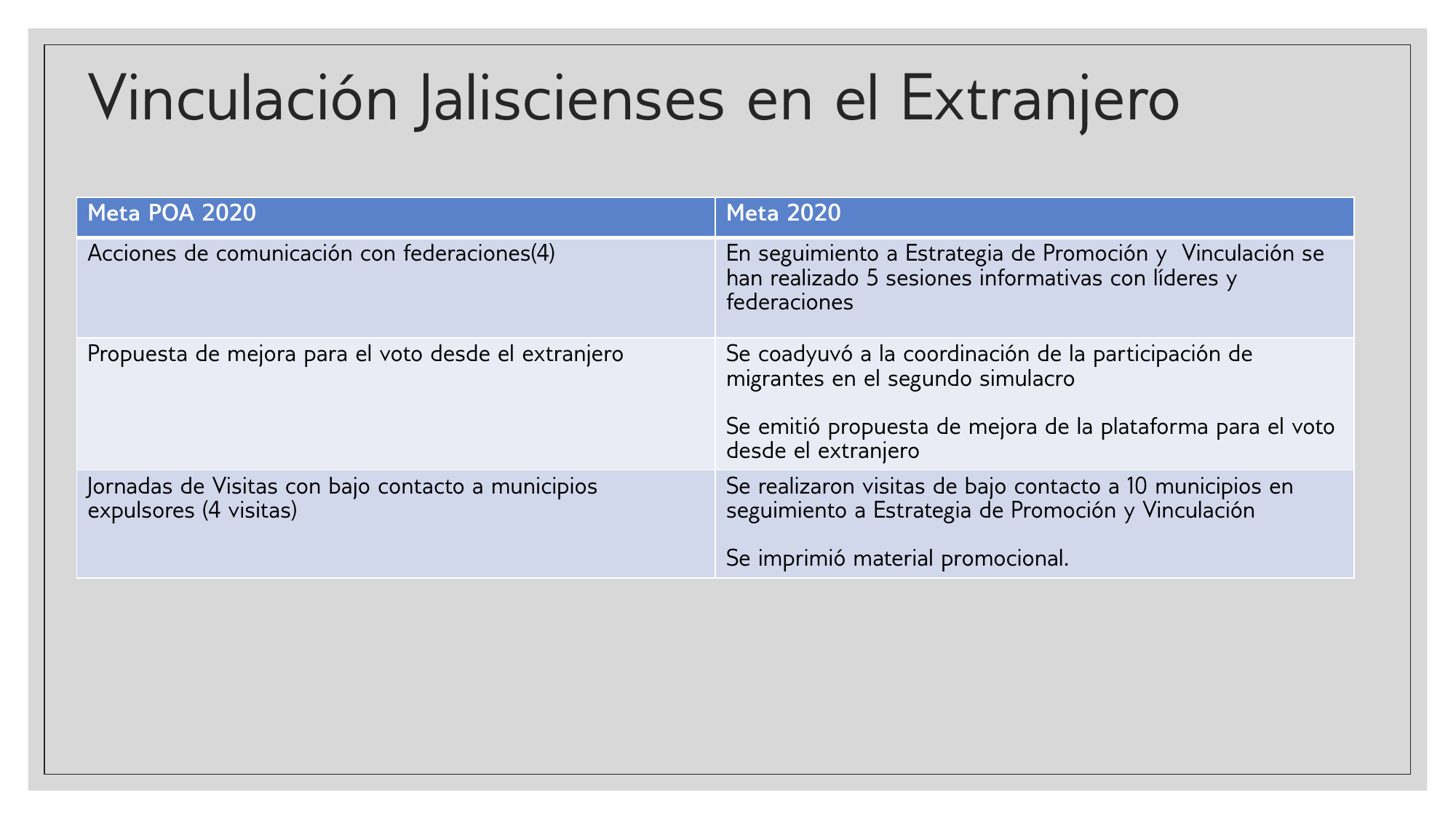

# Vinculación Jaliscienses en el Extranjero
| Meta POA 2020 | Meta 2020 |
| --- | --- |
| Acciones de comunicación con federaciones(4) | En seguimiento a Estrategia de Promoción y Vinculación se han realizado 5 sesiones informativas con líderes y federaciones |
| Propuesta de mejora para el voto desde el extranjero | Se coadyuvó a la coordinación de la participación de migrantes en el segundo simulacro Se emitió propuesta de mejora de la plataforma para el voto desde el extranjero |
| Jornadas de Visitas con bajo contacto a municipios expulsores (4 visitas) | Se realizaron visitas de bajo contacto a 10 municipios en seguimiento a Estrategia de Promoción y Vinculación Se imprimió material promocional. |